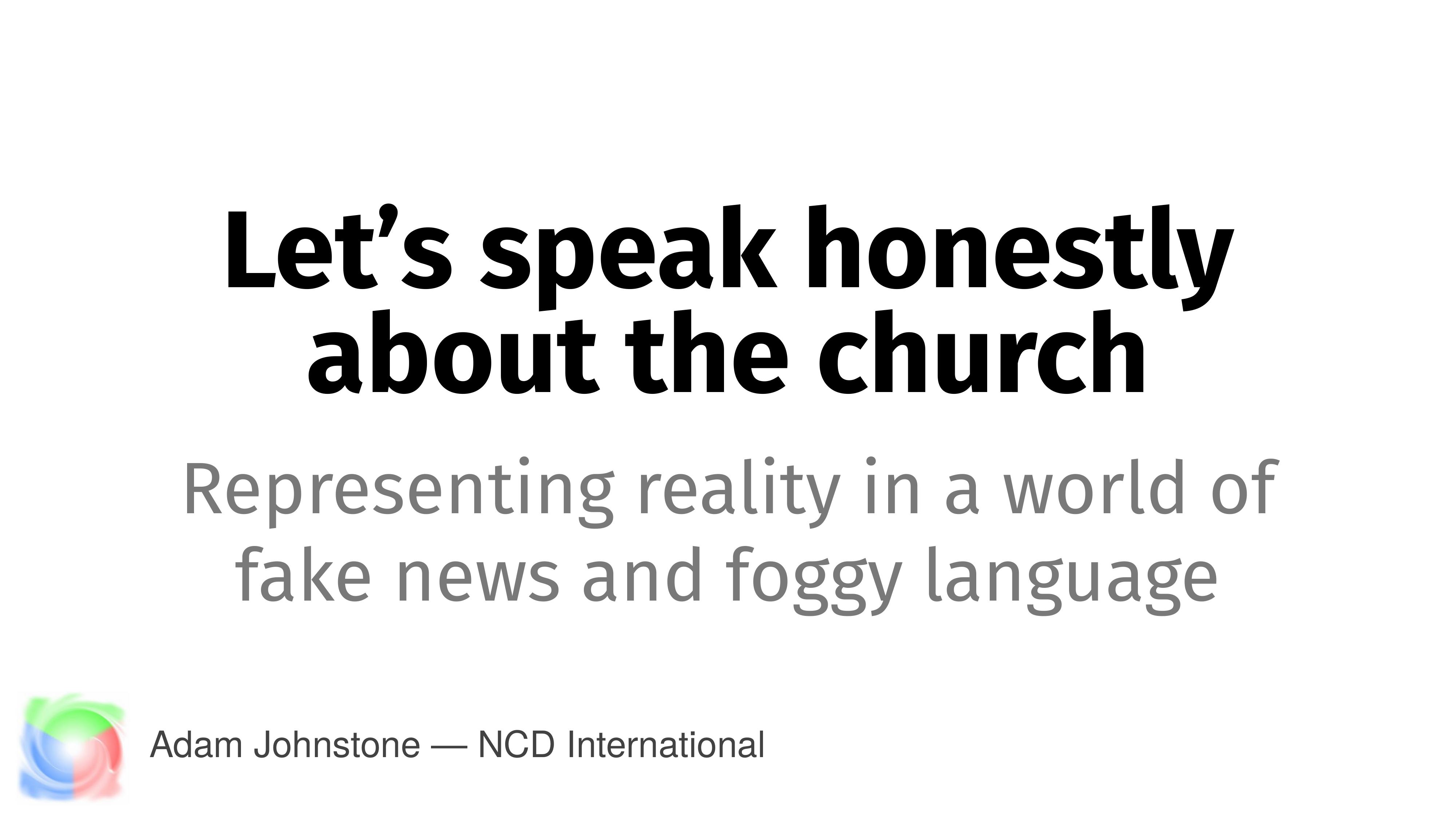

Let’s speak honestly about the church
Representing reality in a world of
fake news and foggy language
Adam Johnstone — NCD International